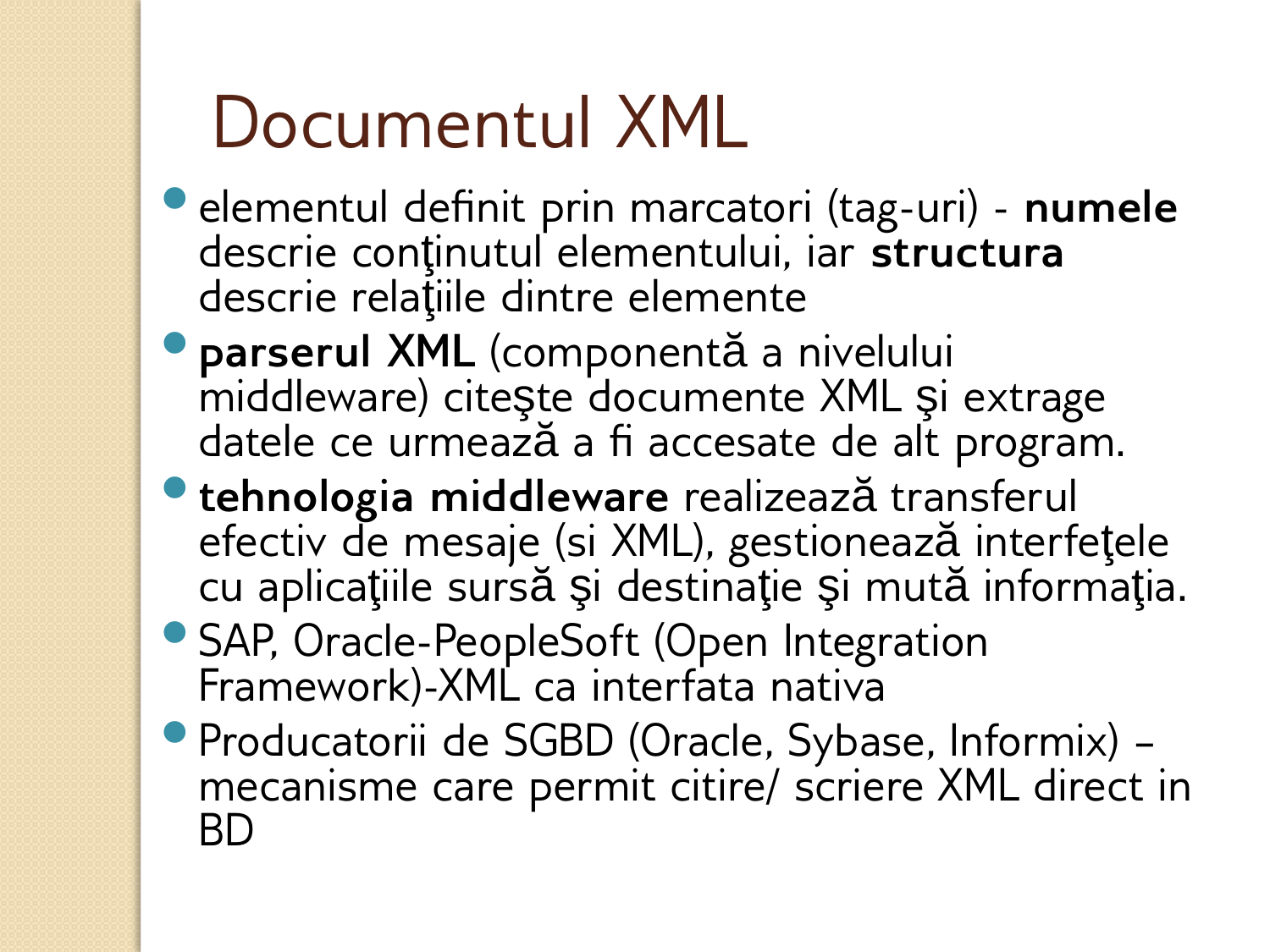

Documentul XML
elementul definit prin marcatori (tag-uri) - numele descrie conţinutul elementului, iar structura descrie relaţiile dintre elemente
parserul XML (componentă a nivelului middleware) citeşte documente XML şi extrage datele ce urmează a fi accesate de alt program.
tehnologia middleware realizează transferul efectiv de mesaje (si XML), gestionează interfeţele cu aplicaţiile sursă şi destinaţie şi mută informaţia.
SAP, Oracle-PeopleSoft (Open Integration Framework)-XML ca interfata nativa
Producatorii de SGBD (Oracle, Sybase, Informix) – mecanisme care permit citire/ scriere XML direct in BD